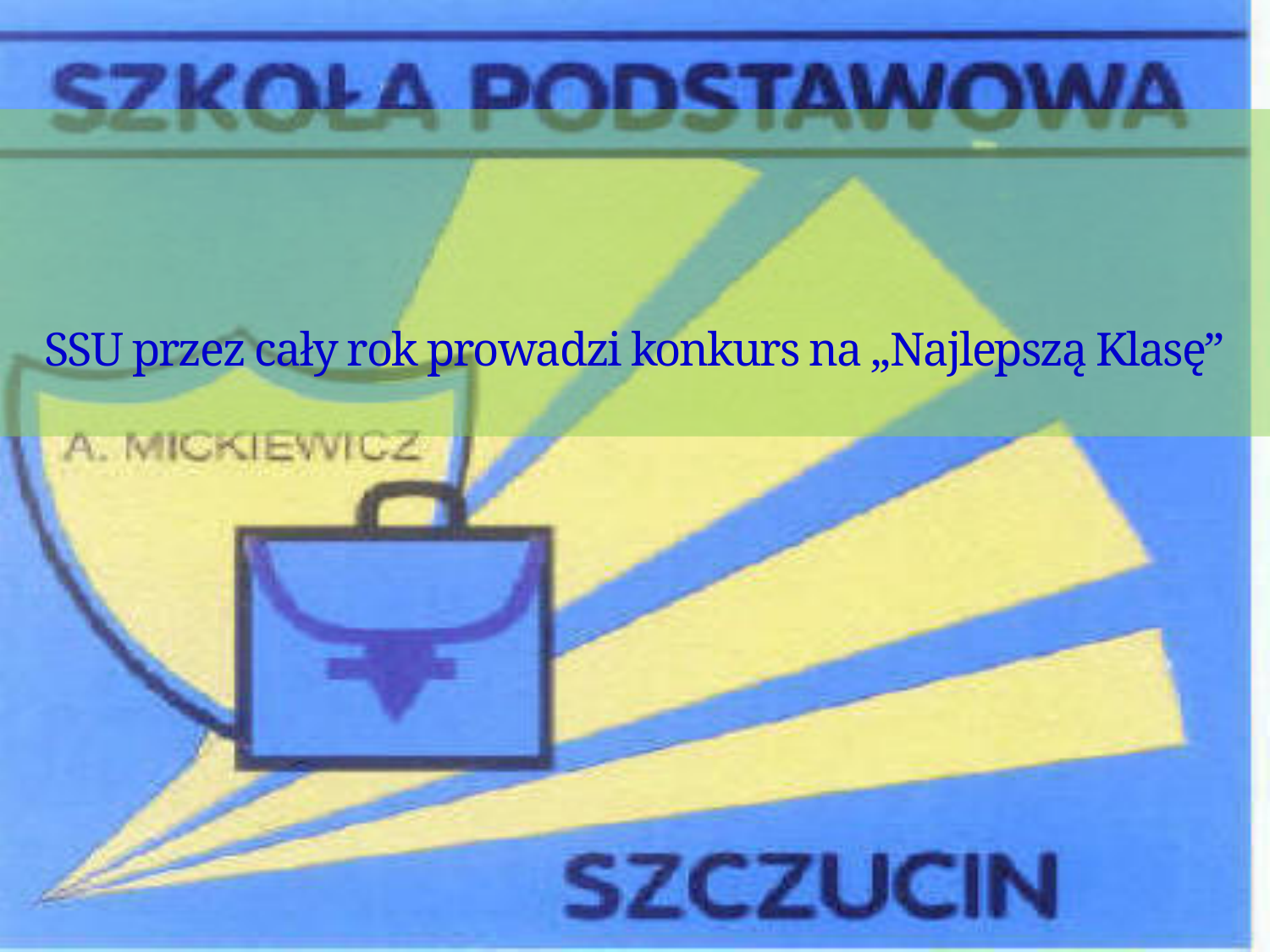

# SSU przez cały rok prowadzi konkurs na „Najlepszą Klasę”